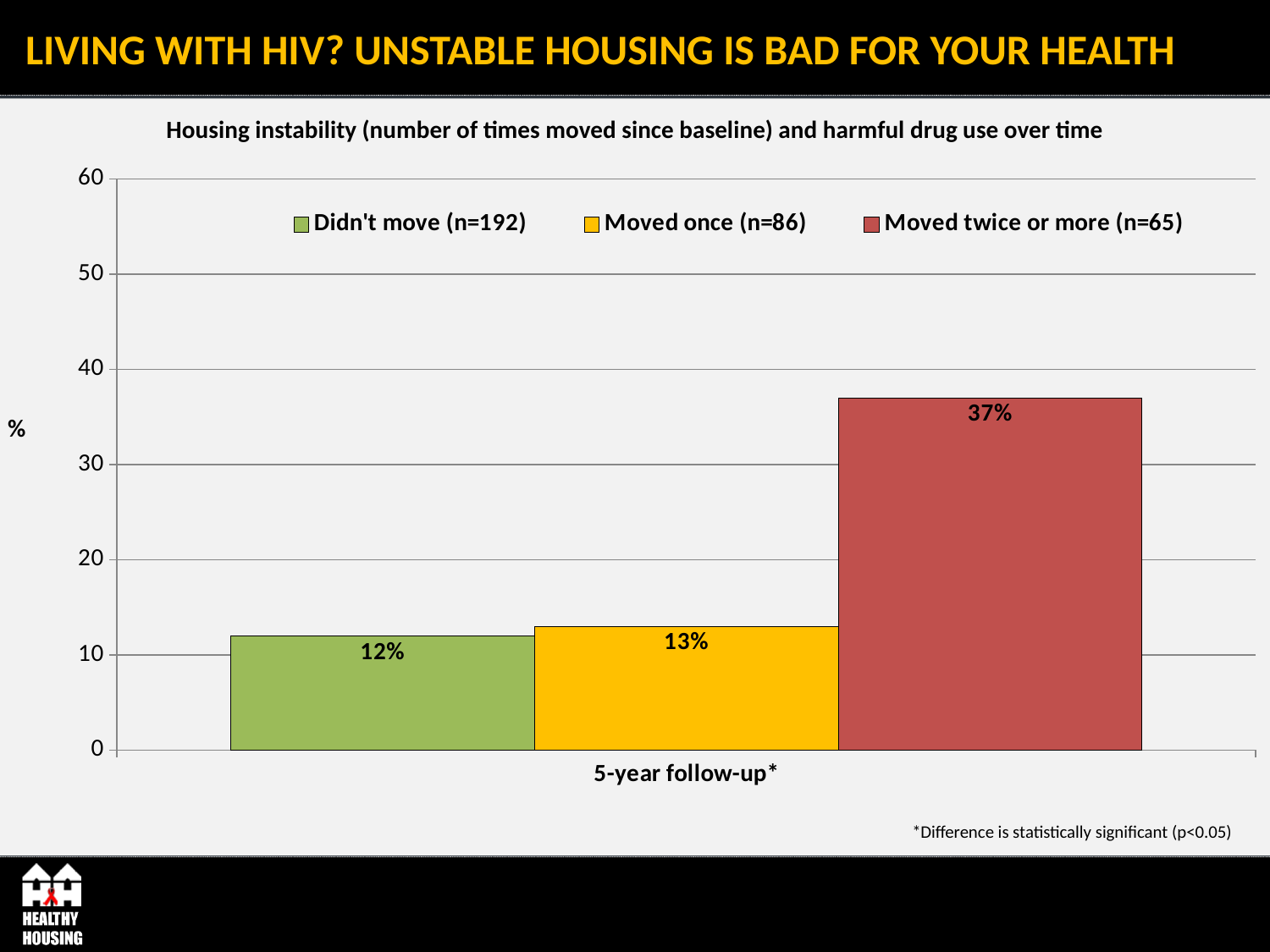

# LIVING WITH HIV? UNSTABLE HOUSING IS BAD FOR YOUR HEALTH

### Chart

| Category | Didn't move (n=192) | Moved once (n=86) | Moved twice or more (n=65) |
|---|---|---|---|
| 5-year follow-up* | 12.0 | 13.0 | 37.0 |
Housing instability (number of times moved since baseline) and harmful drug use over time
*Difference is statistically significant (p<0.05)